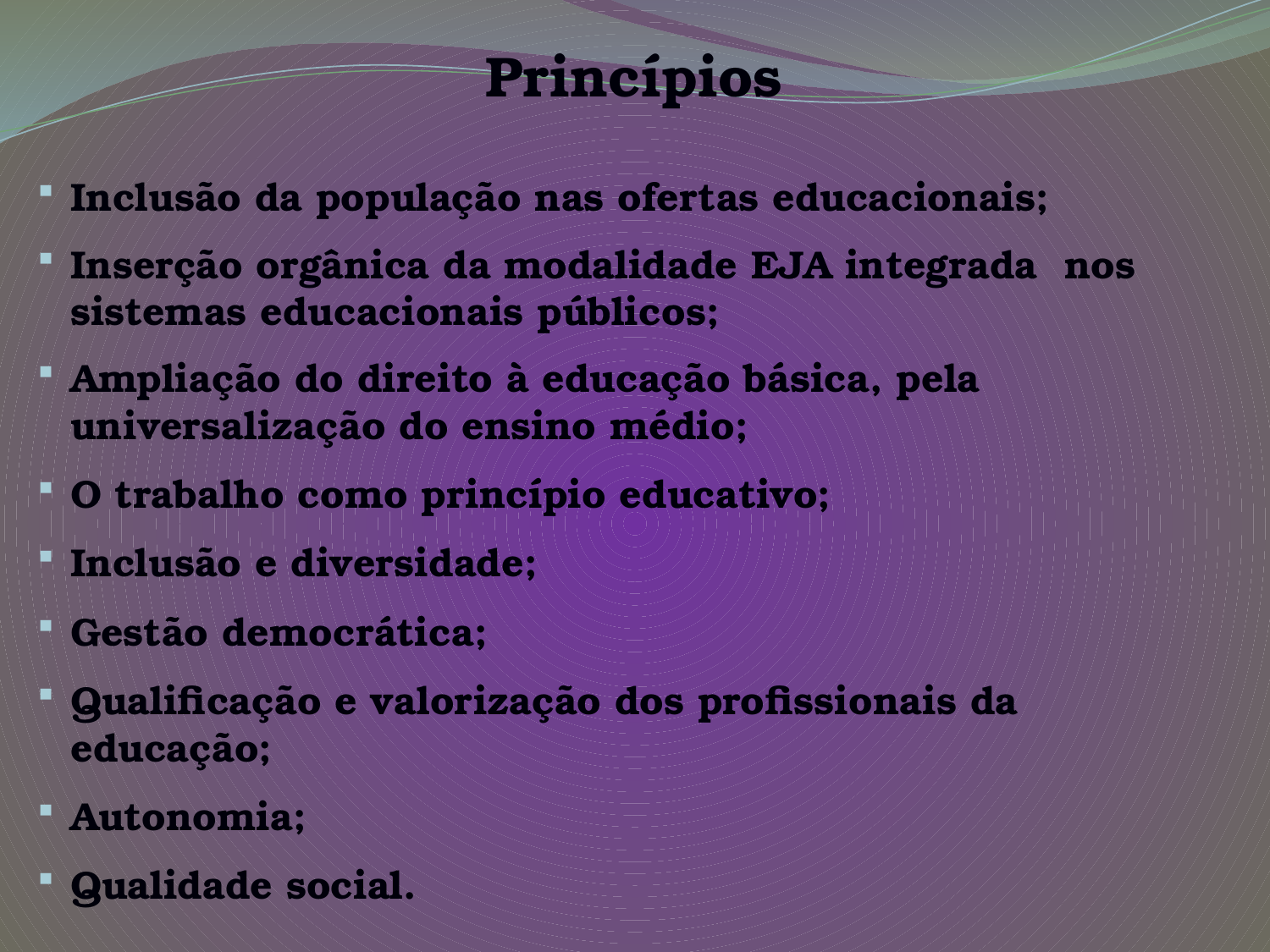

# Princípios
Inclusão da população nas ofertas educacionais;

Inserção orgânica da modalidade EJA integrada  nos sistemas educacionais públicos;

Ampliação do direito à educação básica, pela universalização do ensino médio;

O trabalho como princípio educativo;

Inclusão e diversidade;

Gestão democrática;

Qualificação e valorização dos profissionais da educação;

Autonomia;

Qualidade social.